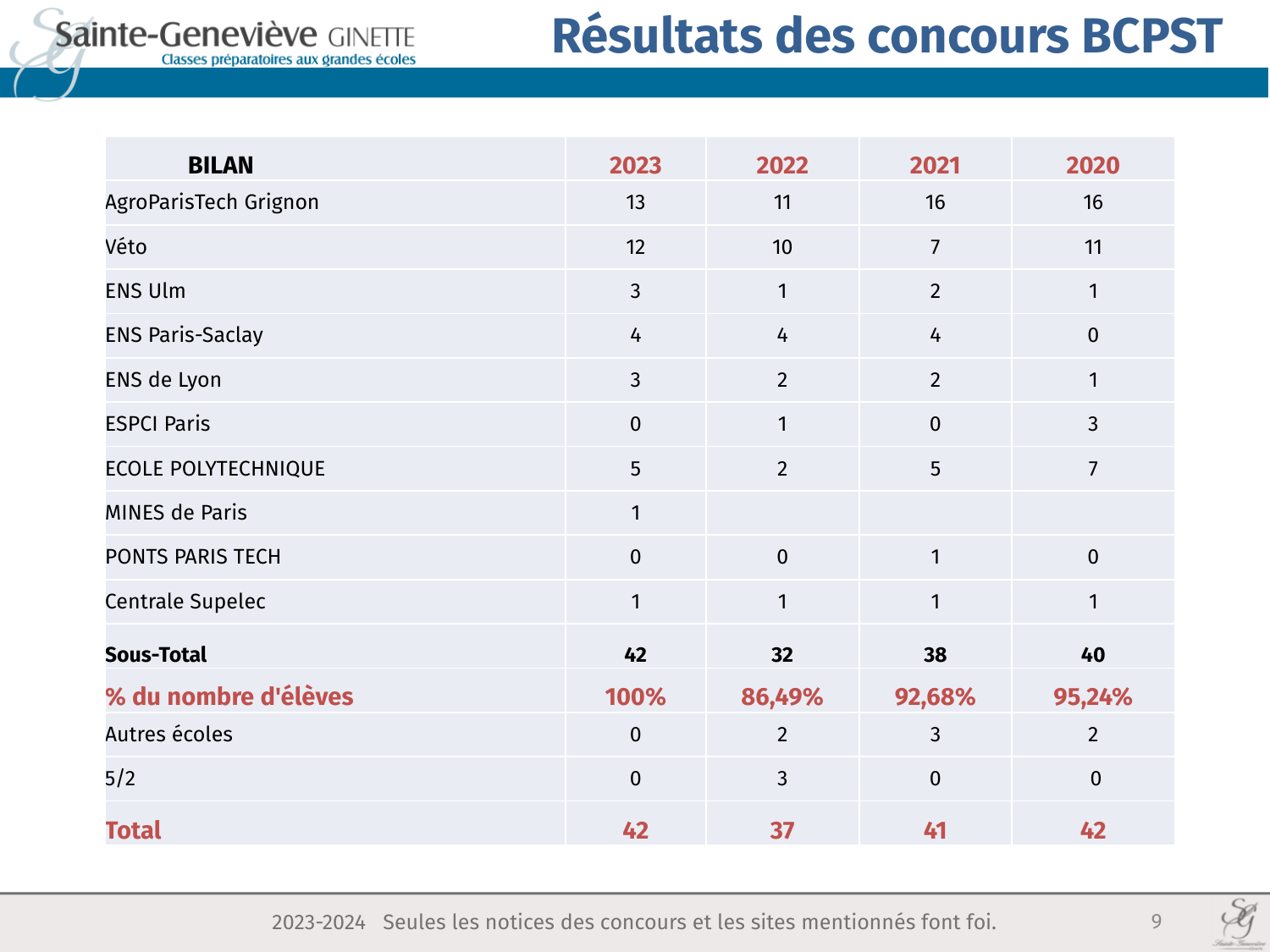

# Résultats des concours BCPST
| BILAN | 2023 | 2022 | 2021 | 2020 |
| --- | --- | --- | --- | --- |
| AgroParisTech Grignon | 13 | 11 | 16 | 16 |
| Véto | 12 | 10 | 7 | 11 |
| ENS Ulm | 3 | 1 | 2 | 1 |
| ENS Paris-Saclay | 4 | 4 | 4 | 0 |
| ENS de Lyon | 3 | 2 | 2 | 1 |
| ESPCI Paris | 0 | 1 | 0 | 3 |
| ECOLE POLYTECHNIQUE | 5 | 2 | 5 | 7 |
| MINES de Paris | 1 |  |  |  |
| PONTS PARIS TECH | 0 | 0 | 1 | 0 |
| Centrale Supelec | 1 | 1 | 1 | 1 |
| Sous-Total | 42 | 32 | 38 | 40 |
| % du nombre d'élèves | 100% | 86,49% | 92,68% | 95,24% |
| Autres écoles | 0 | 2 | 3 | 2 |
| 5/2 | 0 | 3 | 0 | 0 |
| Total | 42 | 37 | 41 | 42 |
9
2023-2024   Seules les notices des concours et les sites mentionnés font foi.